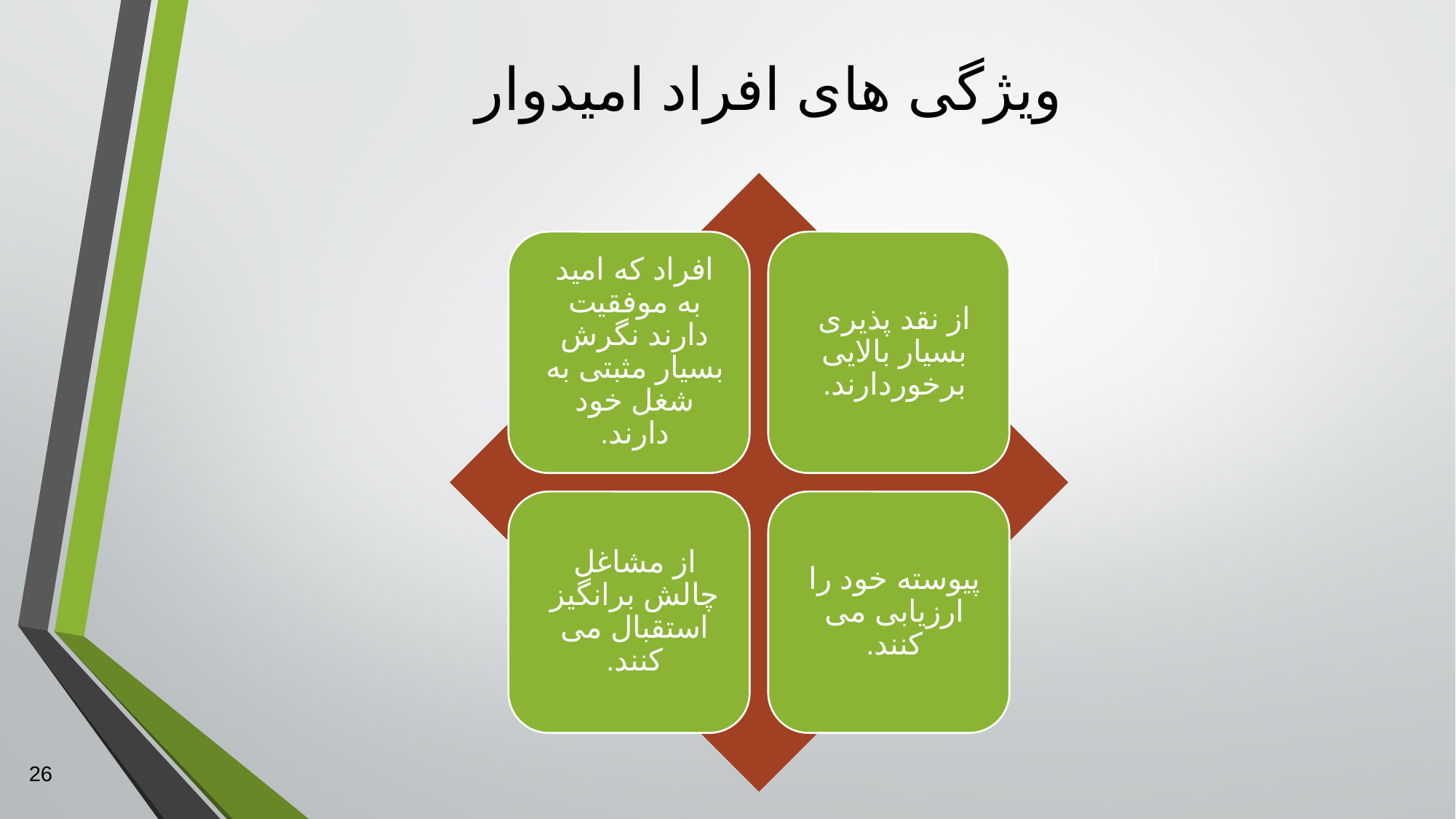

# ویژگی های افراد امیدوار
افراد که امید به موفقیت دارند نگرش بسیار مثبتی به شغل خود دارند.
از نقد پذیری بسیار بالایی برخوردارند.
از مشاغل چالش برانگیز استقبال می کنند.
پیوسته خود را ارزیابی می کنند.
26